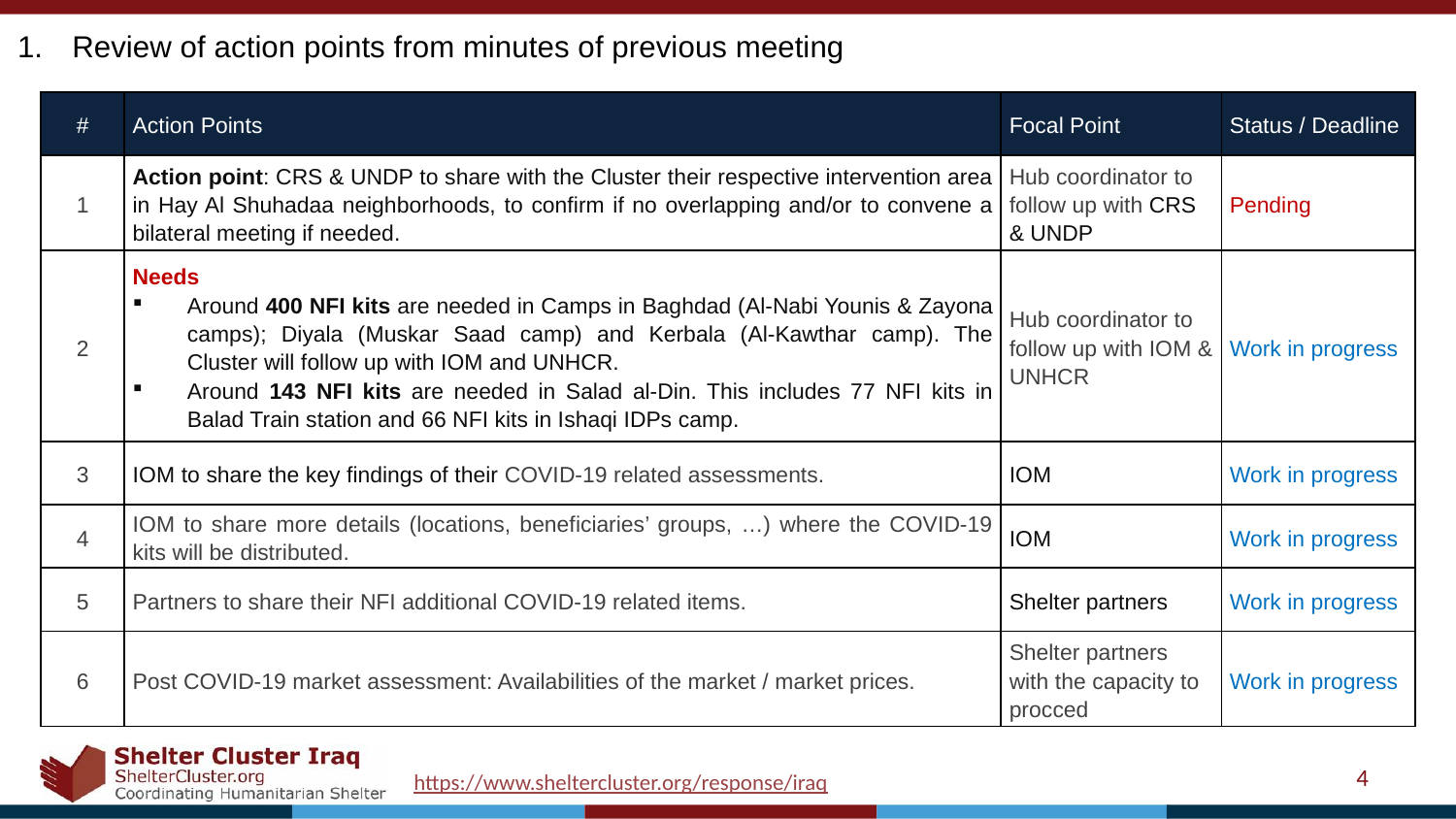

Review of action points from minutes of previous meeting
| # | Action Points | Focal Point | Status / Deadline |
| --- | --- | --- | --- |
| 1 | Action point: CRS & UNDP to share with the Cluster their respective intervention area in Hay Al Shuhadaa neighborhoods, to confirm if no overlapping and/or to convene a bilateral meeting if needed. | Hub coordinator to follow up with CRS & UNDP | Pending |
| 2 | Needs Around 400 NFI kits are needed in Camps in Baghdad (Al-Nabi Younis & Zayona camps); Diyala (Muskar Saad camp) and Kerbala (Al-Kawthar camp). The Cluster will follow up with IOM and UNHCR. Around 143 NFI kits are needed in Salad al-Din. This includes 77 NFI kits in Balad Train station and 66 NFI kits in Ishaqi IDPs camp. | Hub coordinator to follow up with IOM & UNHCR | Work in progress |
| 3 | IOM to share the key findings of their COVID-19 related assessments. | IOM | Work in progress |
| 4 | IOM to share more details (locations, beneficiaries’ groups, …) where the COVID-19 kits will be distributed. | IOM | Work in progress |
| 5 | Partners to share their NFI additional COVID-19 related items. | Shelter partners | Work in progress |
| 6 | Post COVID-19 market assessment: Availabilities of the market / market prices. | Shelter partners with the capacity to procced | Work in progress |
4